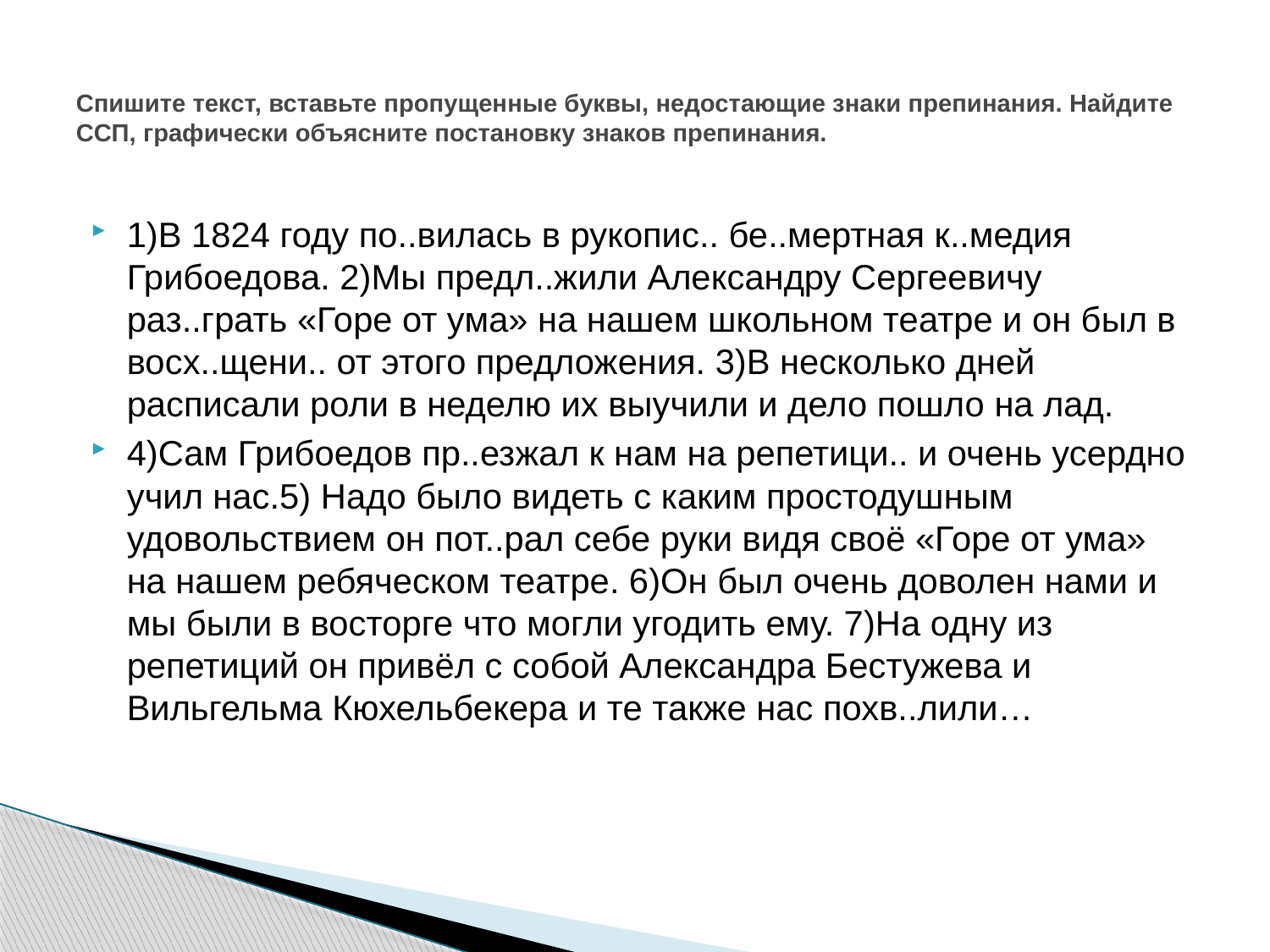

# Спишите текст, вставьте пропущенные буквы, недостающие знаки препинания. Найдите ССП, графически объясните постановку знаков препинания.
1)В 1824 году по..вилась в рукопис.. бе..мертная к..медия Грибоедова. 2)Мы предл..жили Александру Сергеевичу раз..грать «Горе от ума» на нашем школьном театре и он был в восх..щени.. от этого предложения. 3)В несколько дней расписали роли в неделю их выучили и дело пошло на лад.
4)Сам Грибоедов пр..езжал к нам на репетици.. и очень усердно учил нас.5) Надо было видеть с каким простодушным удовольствием он пот..рал себе руки видя своё «Горе от ума» на нашем ребяческом театре. 6)Он был очень доволен нами и мы были в восторге что могли угодить ему. 7)На одну из репетиций он привёл с собой Александра Бестужева и Вильгельма Кюхельбекера и те также нас похв..лили…